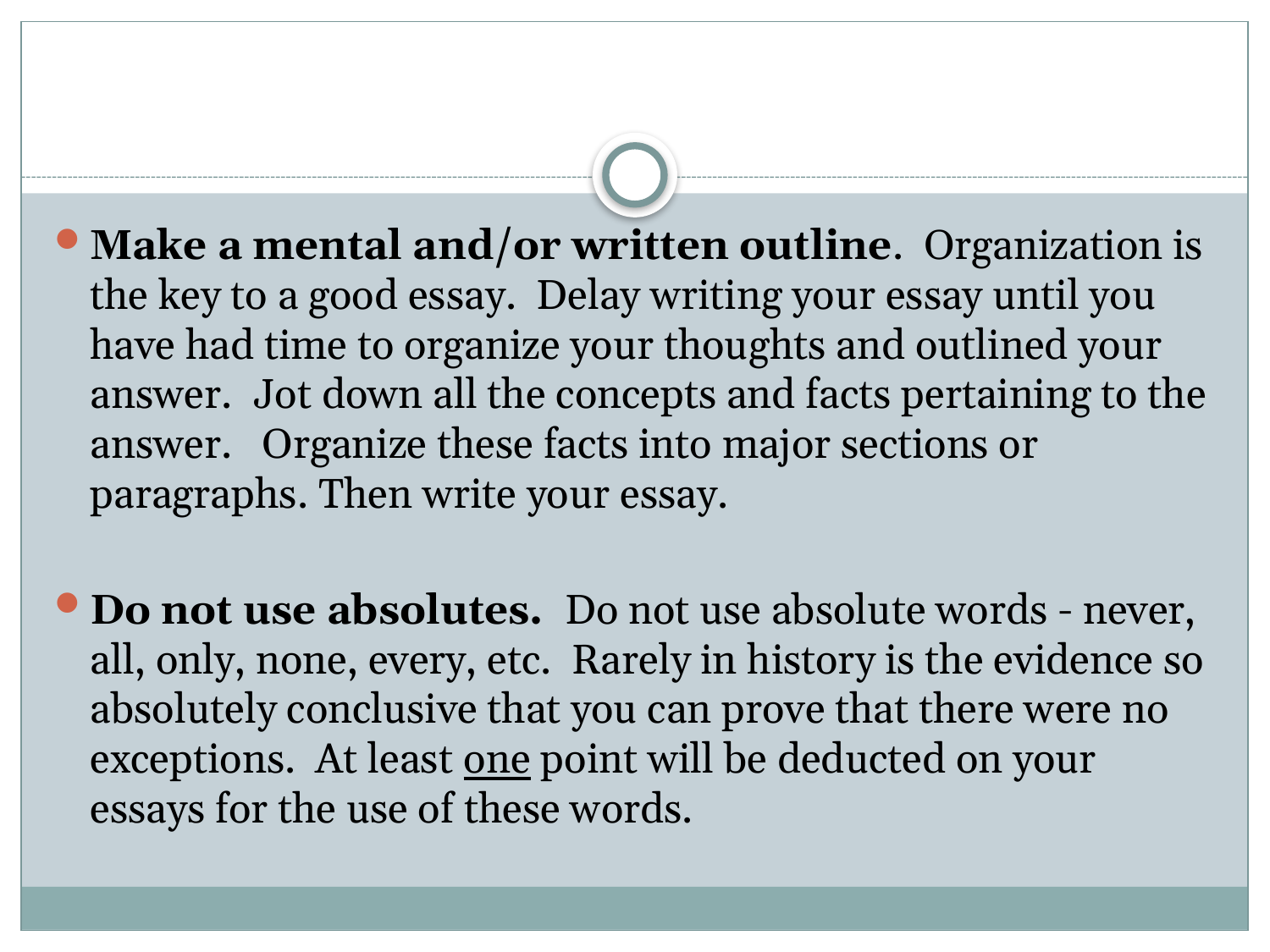

#
Make a mental and/or written outline.  Organization is the key to a good essay.  Delay writing your essay until you have had time to organize your thoughts and outlined your answer.  Jot down all the concepts and facts pertaining to the answer.   Organize these facts into major sections or paragraphs. Then write your essay.

Do not use absolutes.  Do not use absolute words - never, all, only, none, every, etc.  Rarely in history is the evidence so absolutely conclusive that you can prove that there were no exceptions.  At least one point will be deducted on your essays for the use of these words.